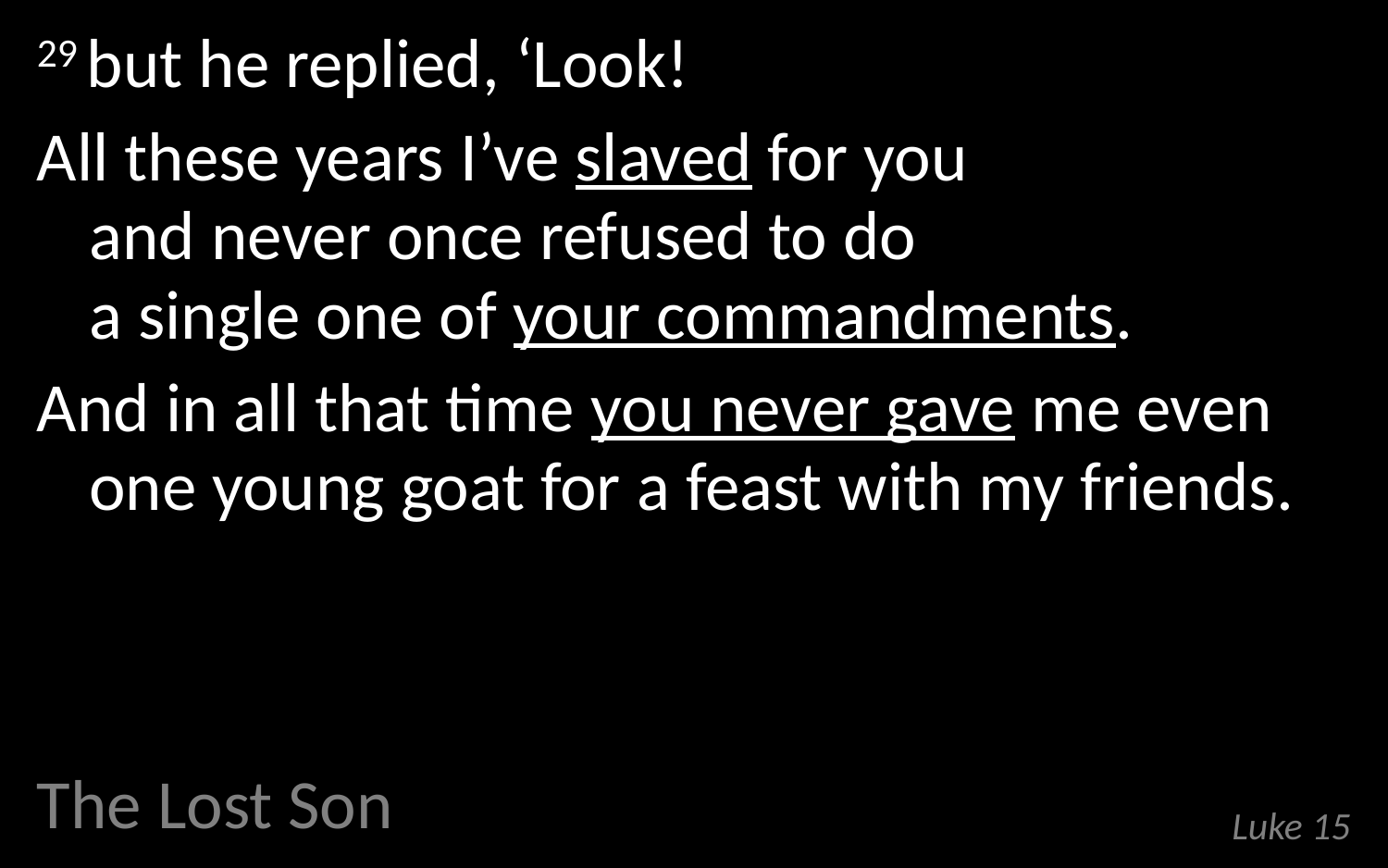

29 but he replied, ‘Look!
All these years I’ve slaved for you
and never once refused to do
a single one of your commandments.
And in all that time you never gave me even one young goat for a feast with my friends.
The Lost Son
# Luke 15